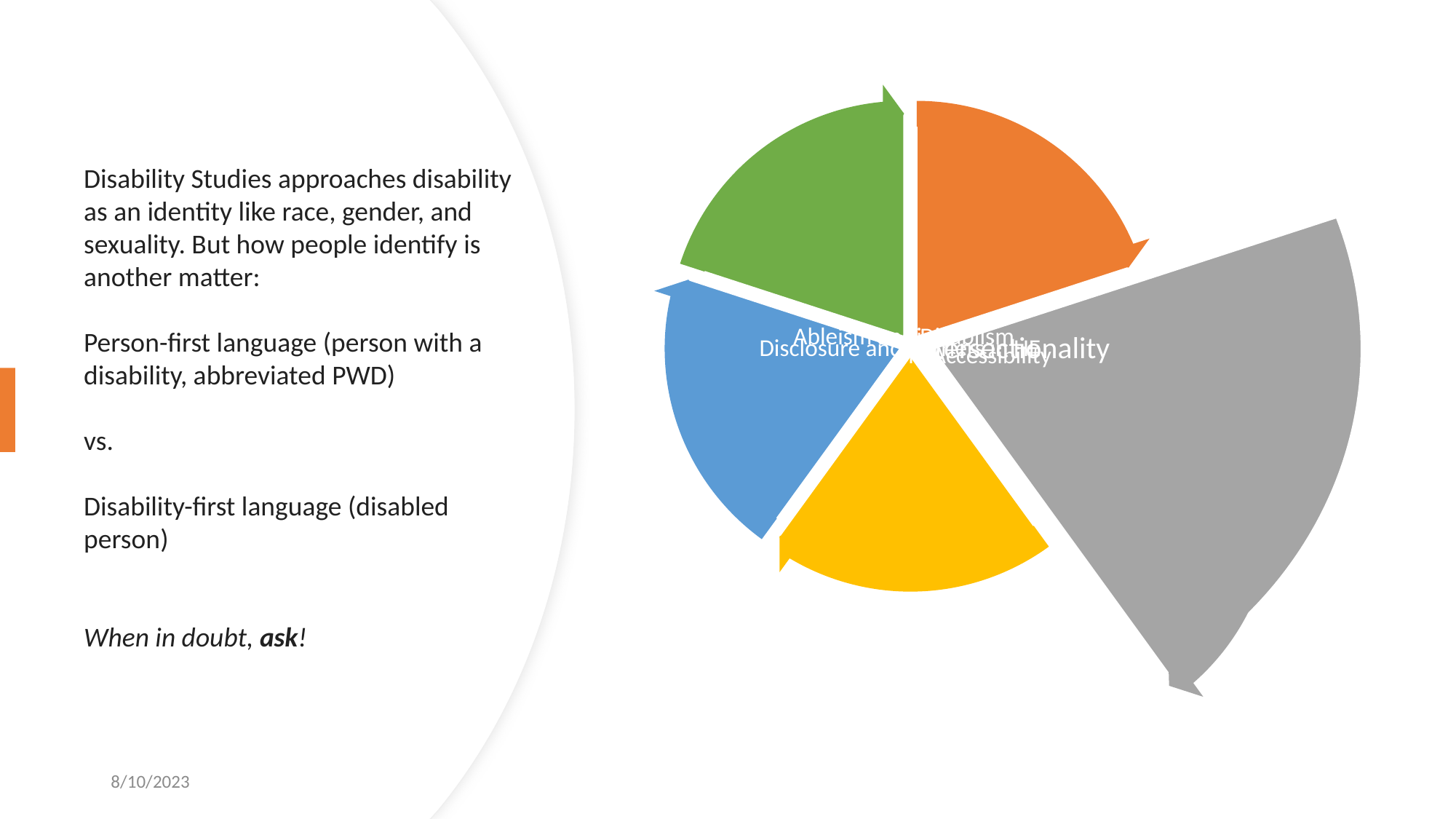

Disability and Disability Studies
Identity and Intersectionality
Compliance and Accessibility
Disclosure and Barriers in HE
Ableism and Disablism
Disability Studies approaches disability as an identity like race, gender, and sexuality. But how people identify is another matter:

Person-first language (person with a disability, abbreviated PWD)

vs.

Disability-first language (disabled person)

When in doubt, ask!

8/10/2023
9